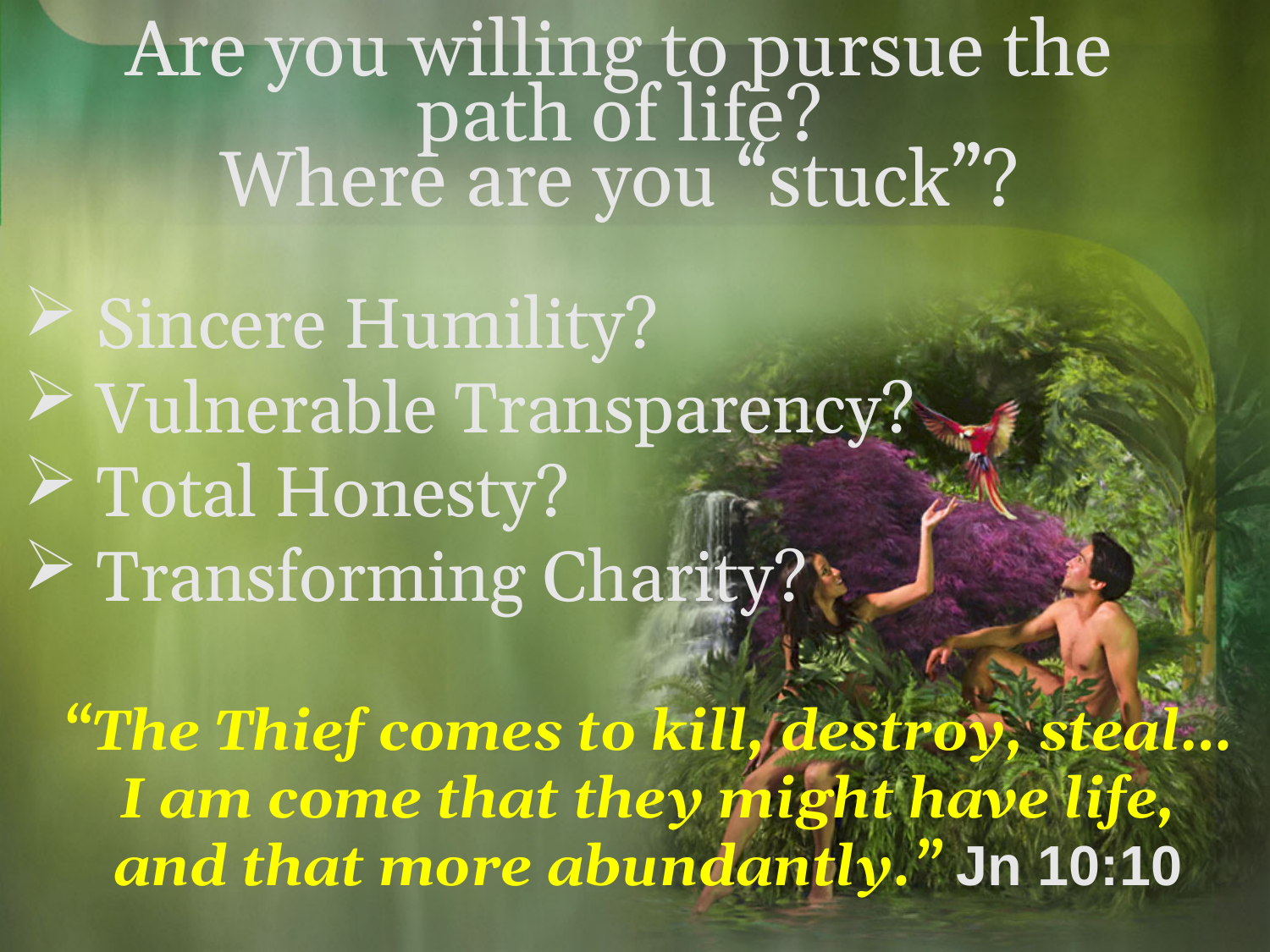

# Are you willing to pursue the path of life? Where are you “stuck”?
 Sincere Humility?
 Vulnerable Transparency?
 Total Honesty?
 Transforming Charity?

“The Thief comes to kill, destroy, steal…
I am come that they might have life,
 and that more abundantly.” Jn 10:10